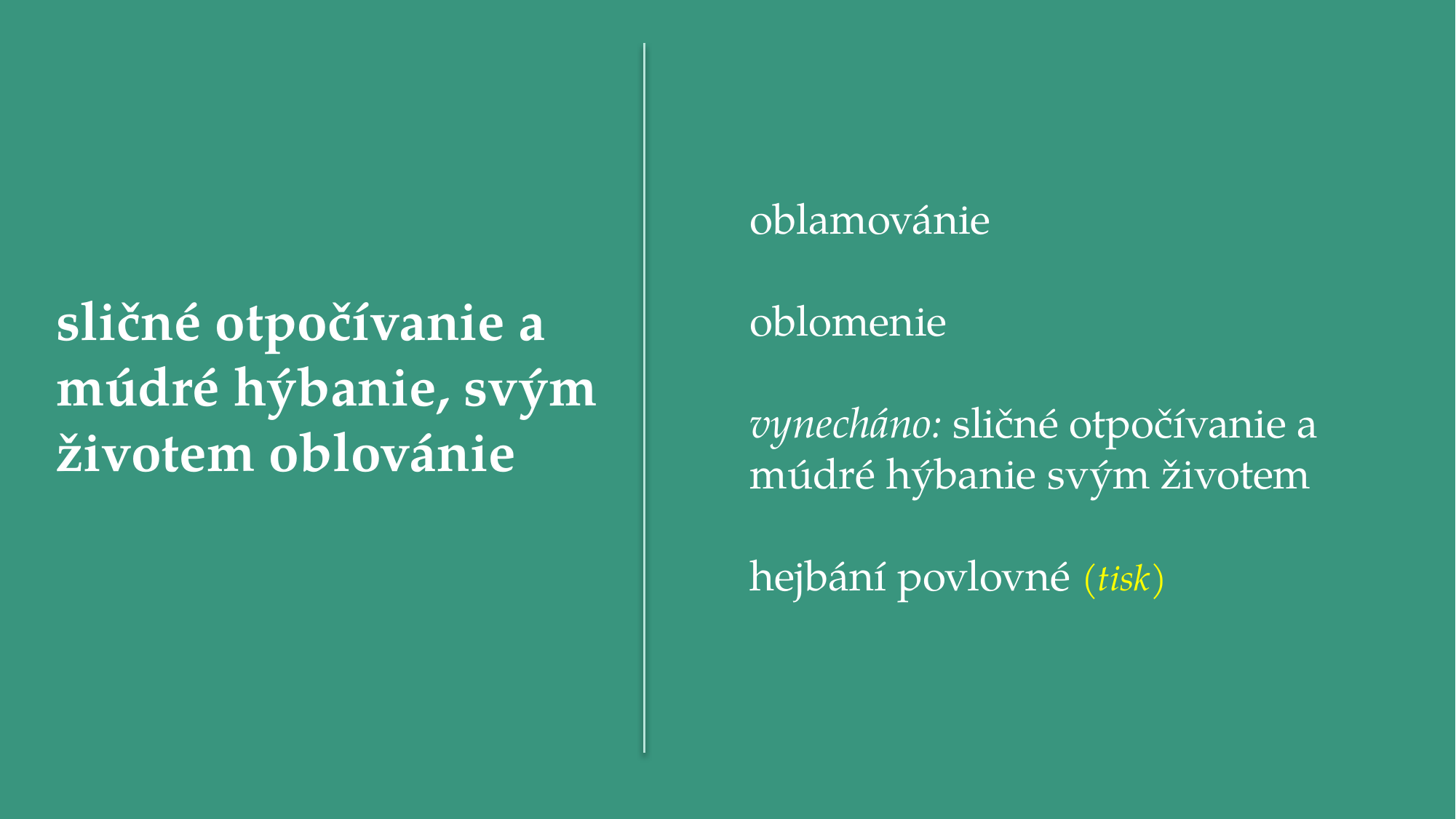

oblamovánie

oblomenie

vynecháno: sličné otpočívanie a múdré hýbanie svým životem

hejbání povlovné (tisk)
sličné otpočívanie a múdré hýbanie, svým životem oblovánie